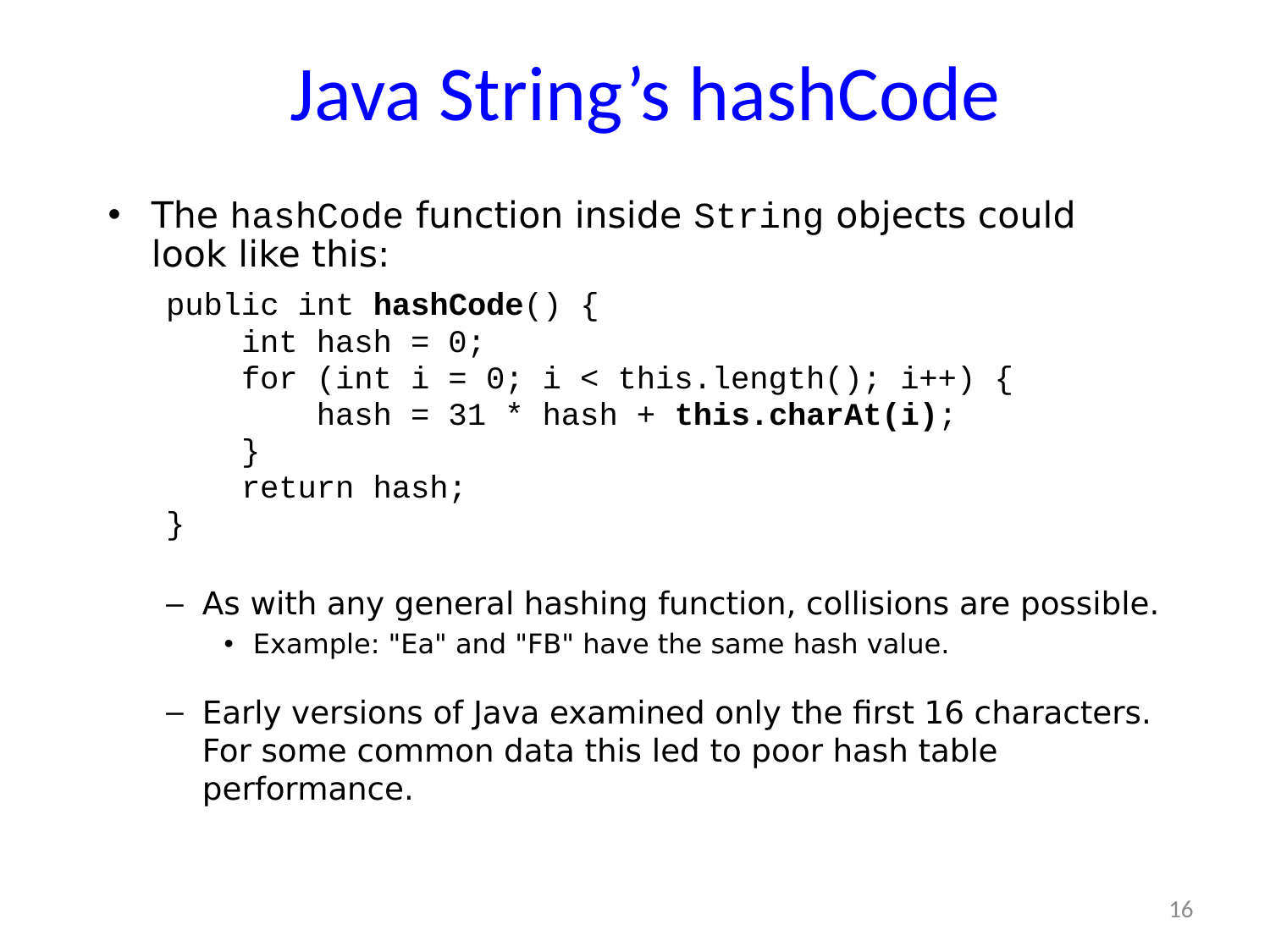

# Java String’s hashCode
The hashCode function inside String objects could look like this:

public int hashCode() {
    int hash = 0;
    for (int i = 0; i < this.length(); i++) {
        hash = 31 * hash + this.charAt(i);
    }
    return hash;
}

As with any general hashing function, collisions are possible.
Example: "Ea" and "FB" have the same hash value.

Early versions of Java examined only the first 16 characters. For some common data this led to poor hash table performance.

16